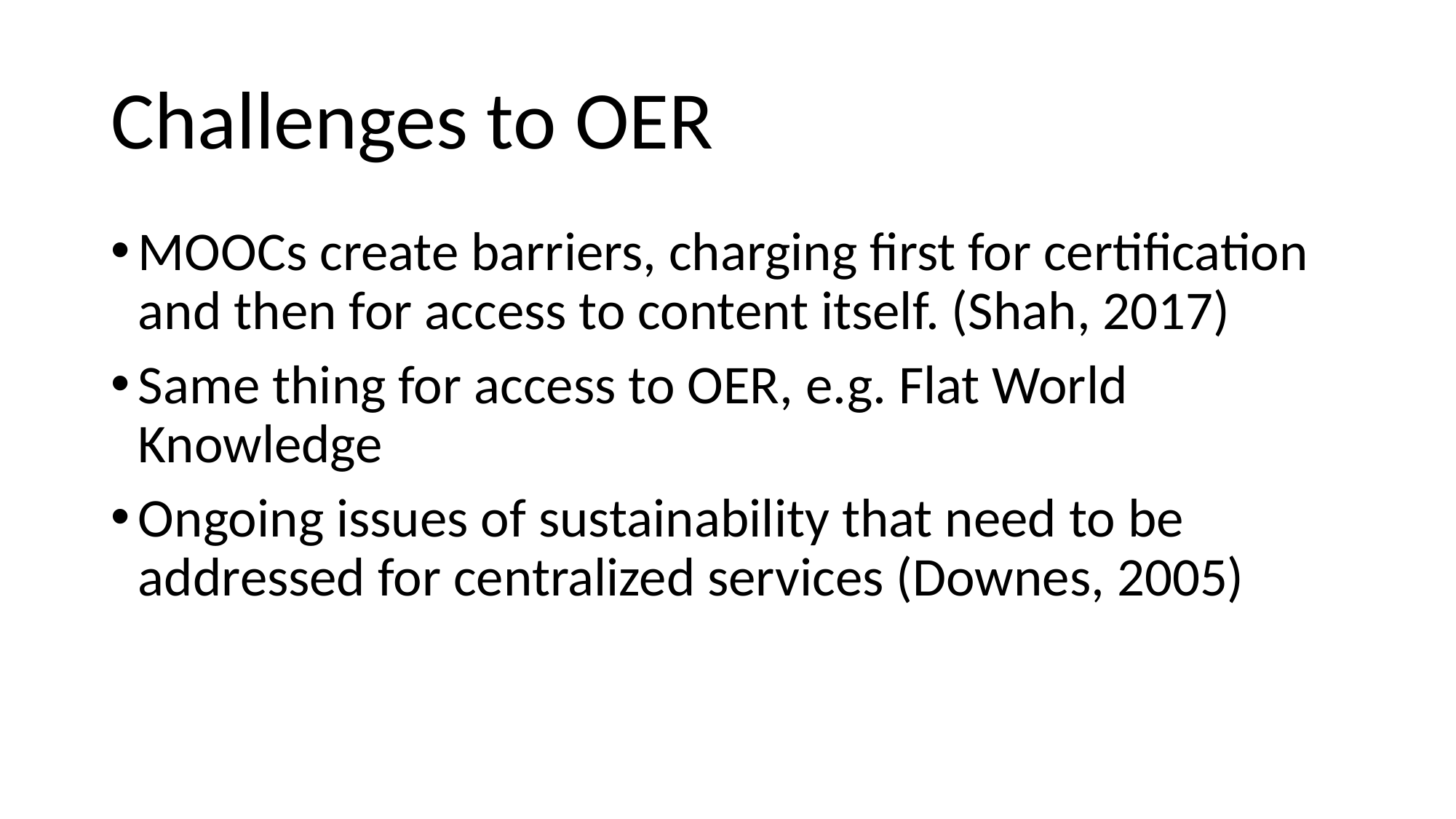

# Challenges to OER
MOOCs create barriers, charging first for certification and then for access to content itself. (Shah, 2017)
Same thing for access to OER, e.g. Flat World Knowledge
Ongoing issues of sustainability that need to be addressed for centralized services (Downes, 2005)